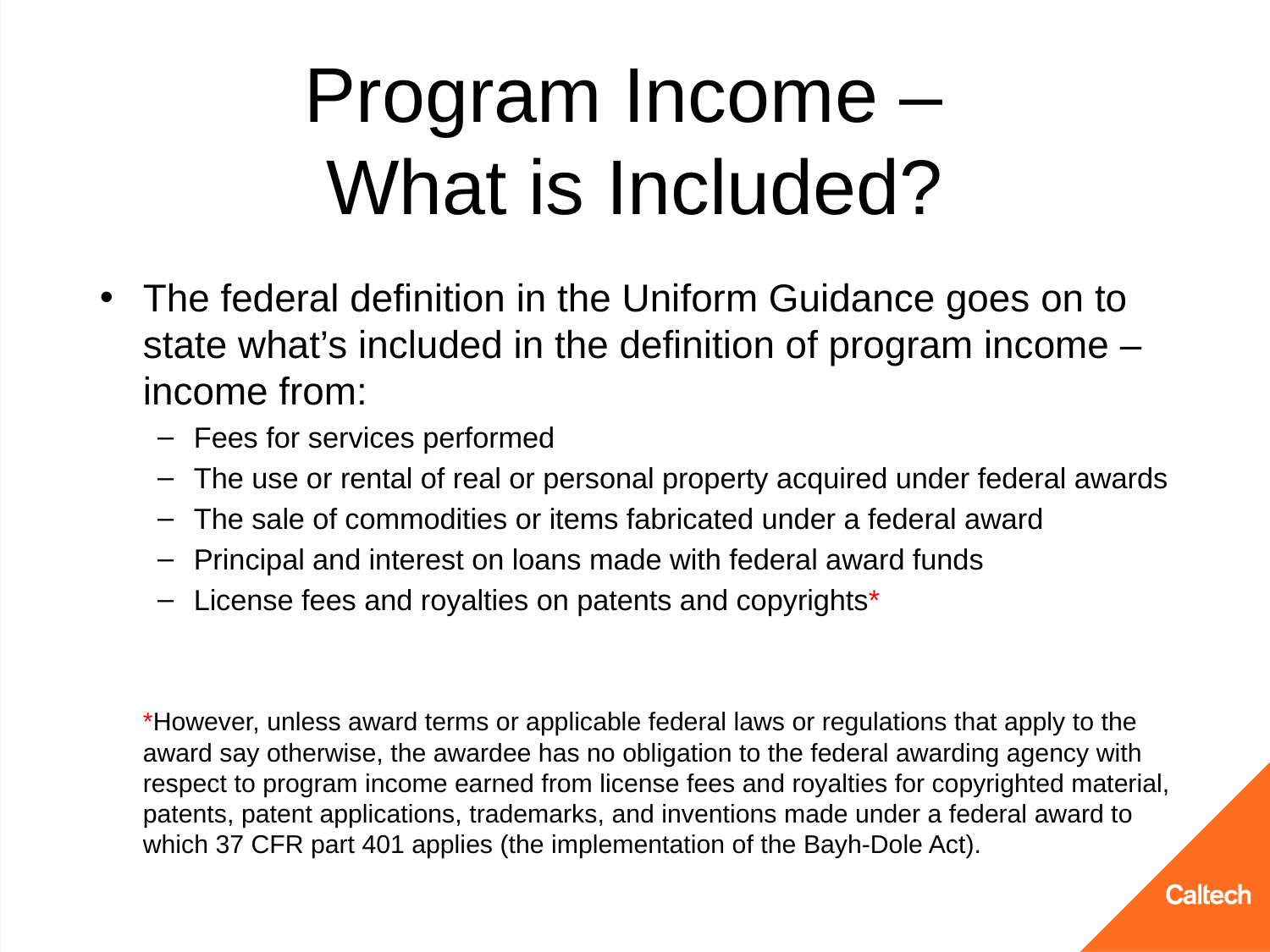

# Program Income – What is Included?
The federal definition in the Uniform Guidance goes on to state what’s included in the definition of program income – income from:
Fees for services performed
The use or rental of real or personal property acquired under federal awards
The sale of commodities or items fabricated under a federal award
Principal and interest on loans made with federal award funds
License fees and royalties on patents and copyrights*

*However, unless award terms or applicable federal laws or regulations that apply to the award say otherwise, the awardee has no obligation to the federal awarding agency with respect to program income earned from license fees and royalties for copyrighted material, patents, patent applications, trademarks, and inventions made under a federal award to which 37 CFR part 401 applies (the implementation of the Bayh-Dole Act).